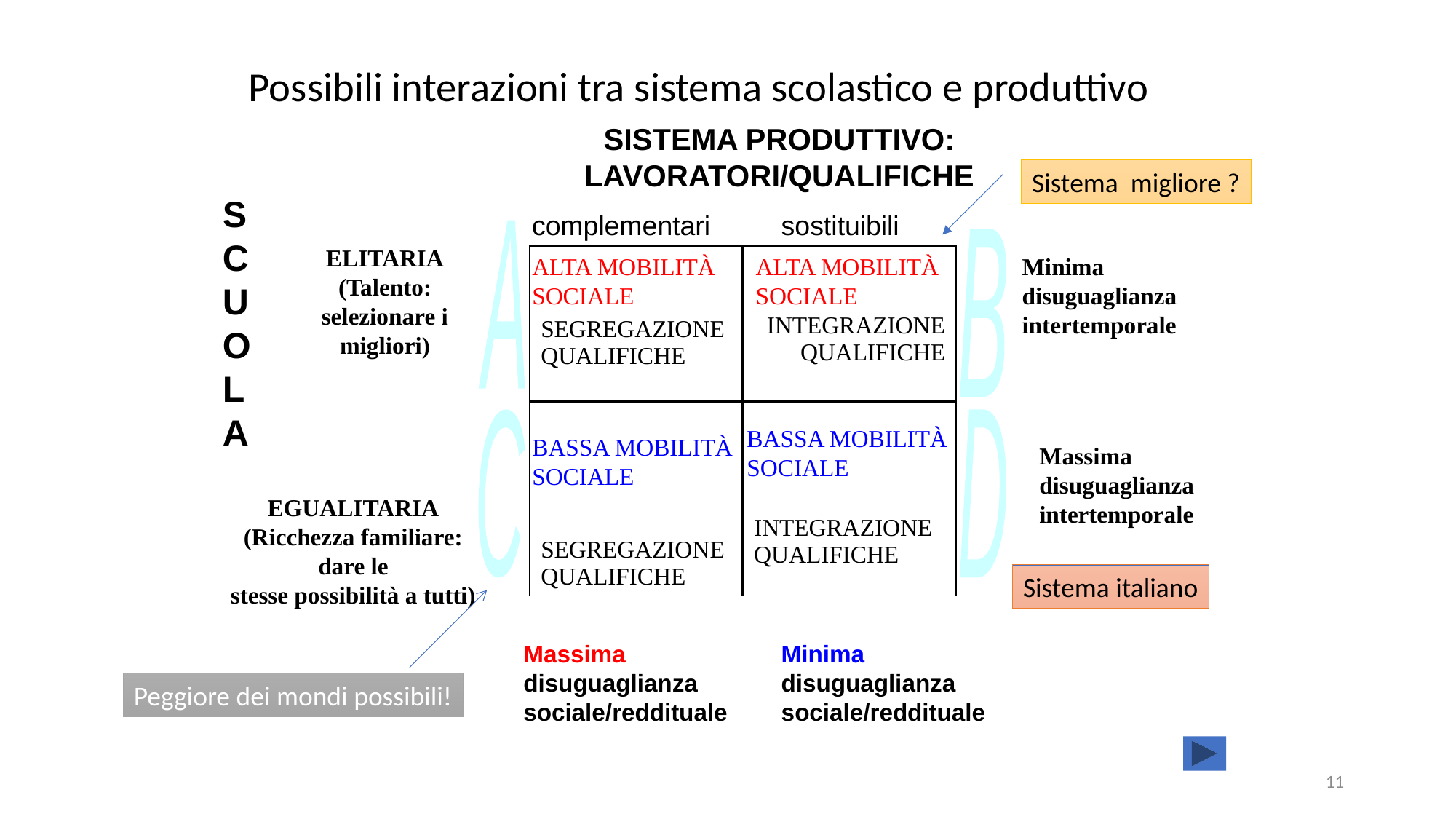

# Possibili interazioni tra sistema scolastico e produttivo
SISTEMA PRODUTTIVO: LAVORATORI/QUALIFICHE

Sistema  migliore ?
SCUOLA
complementari
sostituibili
A
B
ELITARIA
(Talento: selezionare i migliori)
ALTA MOBILITÀ SOCIALE

| SEGREGAZIONE QUALIFICHE | INTEGRAZIONE QUALIFICHE |
| --- | --- |
| SEGREGAZIONE QUALIFICHE | INTEGRAZIONE QUALIFICHE |
ALTA MOBILITÀ SOCIALE

Minima disuguaglianza
intertemporale
C
D
BASSA MOBILITÀ
SOCIALE

BASSA MOBILITÀ
SOCIALE

Massima disuguaglianza
intertemporale
EGUALITARIA
(Ricchezza familiare: dare le
stesse possibilità a tutti)

Sistema italiano
Massima disuguaglianza sociale/reddituale
Minima disuguaglianza sociale/reddituale
Peggiore dei mondi possibili!

11